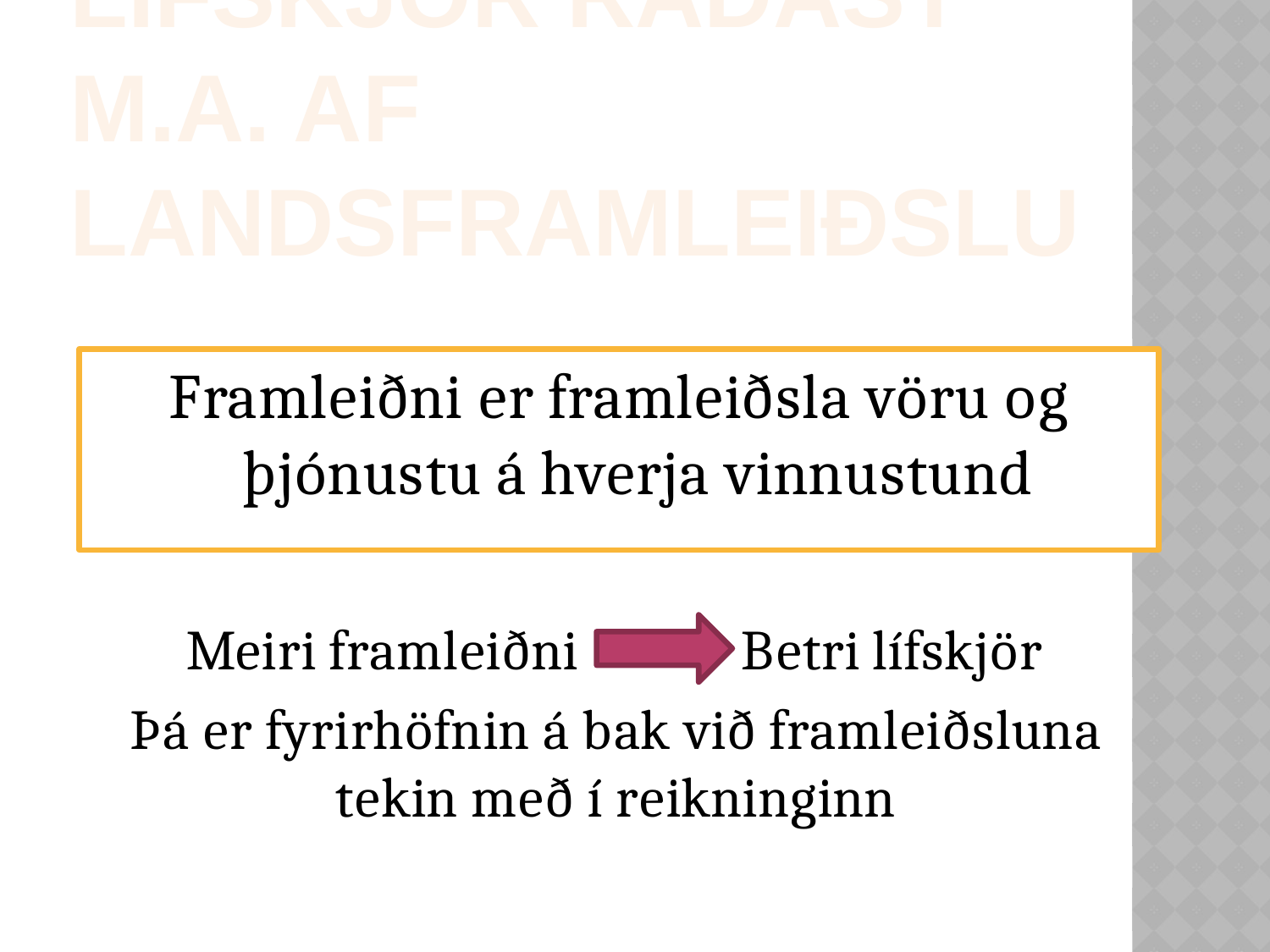

Lífskjör ráðast m.a. af landsframleiðslu
Framleiðni er framleiðsla vöru og þjónustu á hverja vinnustund
Meiri framleiðni             Betri lífskjör
Þá er fyrirhöfnin á bak við framleiðsluna tekin með í reikninginn